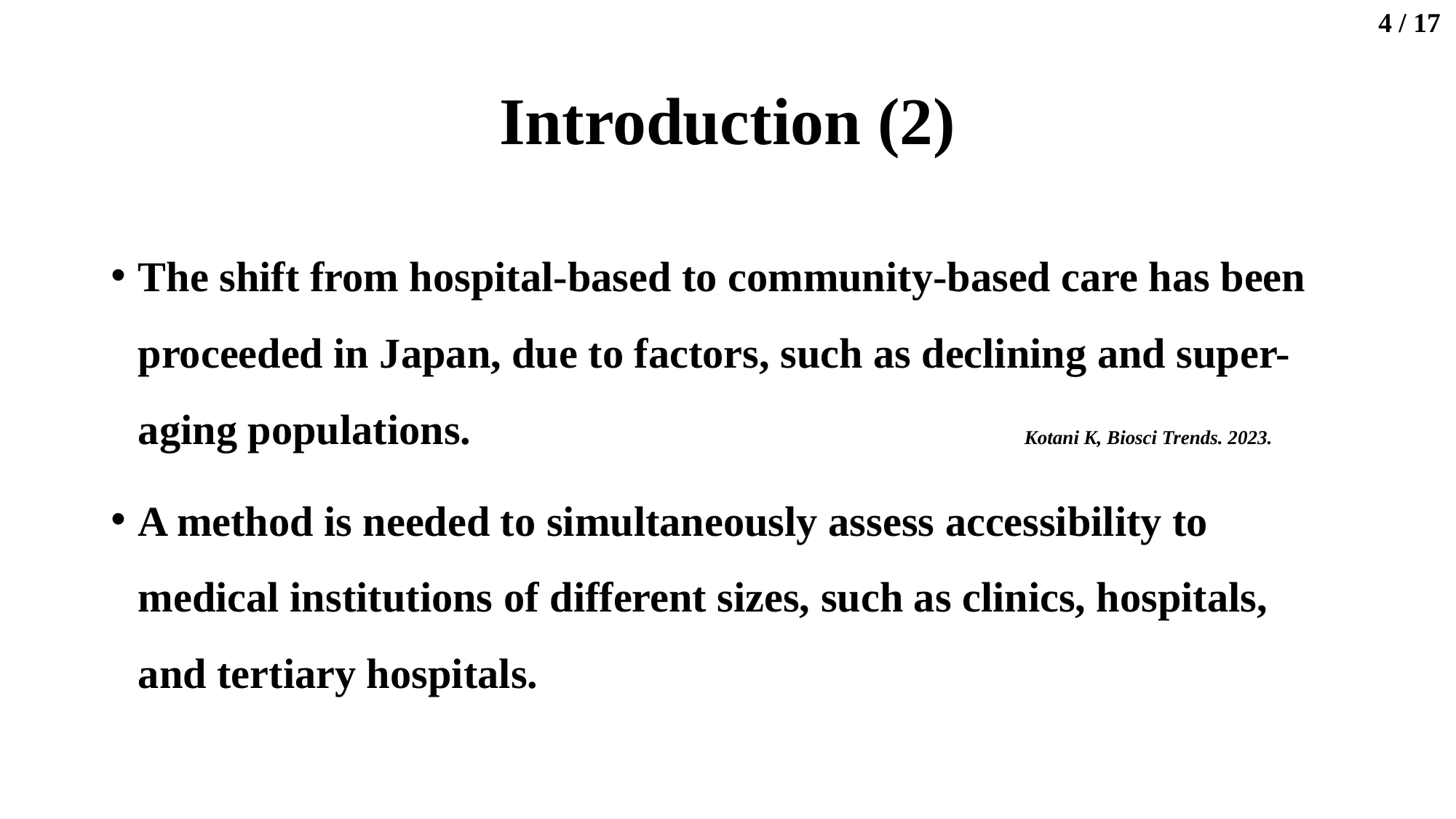

4 / 17
# Introduction (2)
The shift from hospital-based to community-based care has been proceeded in Japan, due to factors, such as declining and super-aging populations.
A method is needed to simultaneously assess accessibility to medical institutions of different sizes, such as clinics, hospitals, and tertiary hospitals.
Kotani K, Biosci Trends. 2023.